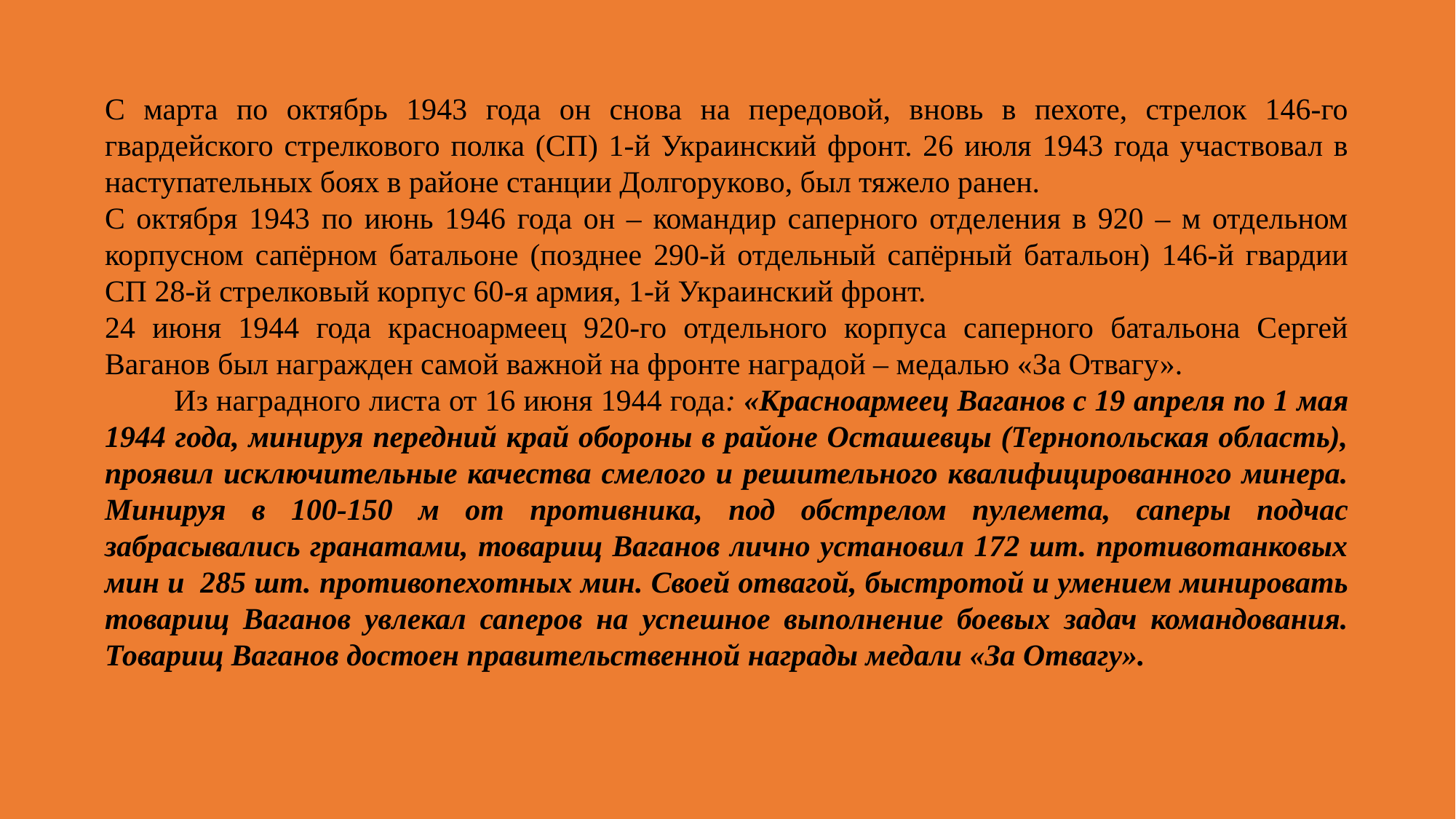

С марта по октябрь 1943 года он снова на передовой, вновь в пехоте, стрелок 146-го гвардейского стрелкового полка (СП) 1-й Украинский фронт. 26 июля 1943 года участвовал в наступательных боях в районе станции Долгоруково, был тяжело ранен.
С октября 1943 по июнь 1946 года он – командир саперного отделения в 920 – м отдельном корпусном сапёрном батальоне (позднее 290-й отдельный сапёрный батальон) 146-й гвардии СП 28-й стрелковый корпус 60-я армия, 1-й Украинский фронт.
24 июня 1944 года красноармеец 920-го отдельного корпуса саперного батальона Сергей Ваганов был награжден самой важной на фронте наградой – медалью «За Отвагу».
         Из наградного листа от 16 июня 1944 года: «Красноармеец Ваганов с 19 апреля по 1 мая 1944 года, минируя передний край обороны в районе Осташевцы (Тернопольская область), проявил исключительные качества смелого и решительного квалифицированного минера. Минируя в 100-150 м от противника, под обстрелом пулемета, саперы подчас забрасывались гранатами, товарищ Ваганов лично установил 172 шт. противотанковых мин и  285 шт. противопехотных мин. Своей отвагой, быстротой и умением минировать товарищ Ваганов увлекал саперов на успешное выполнение боевых задач командования. Товарищ Ваганов достоен правительственной награды медали «За Отвагу».